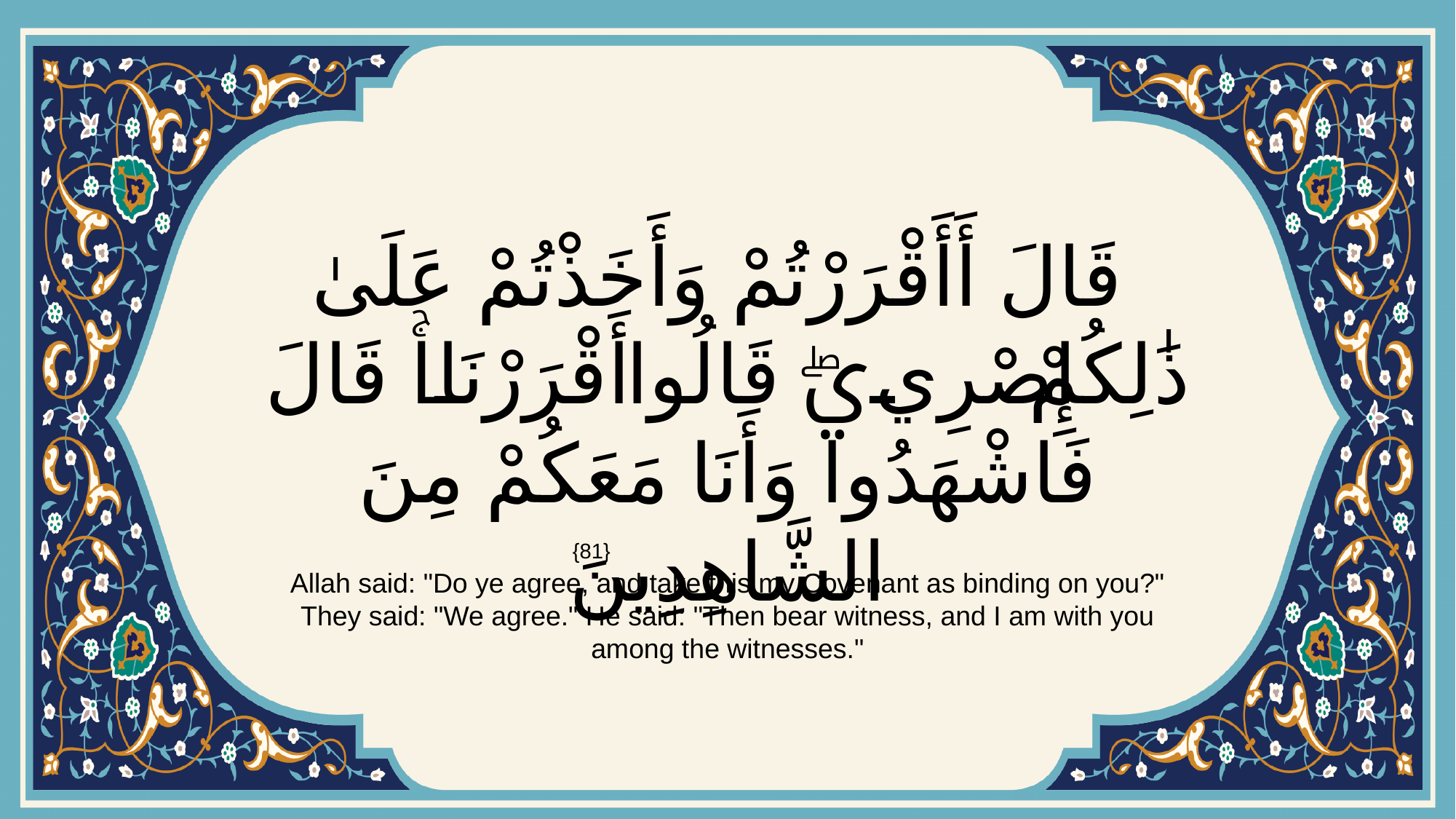

# قَالَ أَأَقْرَرْتُمْ وَأَخَذْتُمْ عَلَىٰ ذَٰلِكُمْ إِصْرِيۖ قَالُوا أَقْرَرْنَاۚ قَالَ فَاشْهَدُوا وَأَنَا مَعَكُمْ مِنَ الشَّاهِدِينَ
{81}
Allah said: "Do ye agree, and take this my Covenant as binding on you?" They said: "We agree." He said: "Then bear witness, and I am with you among the witnesses."